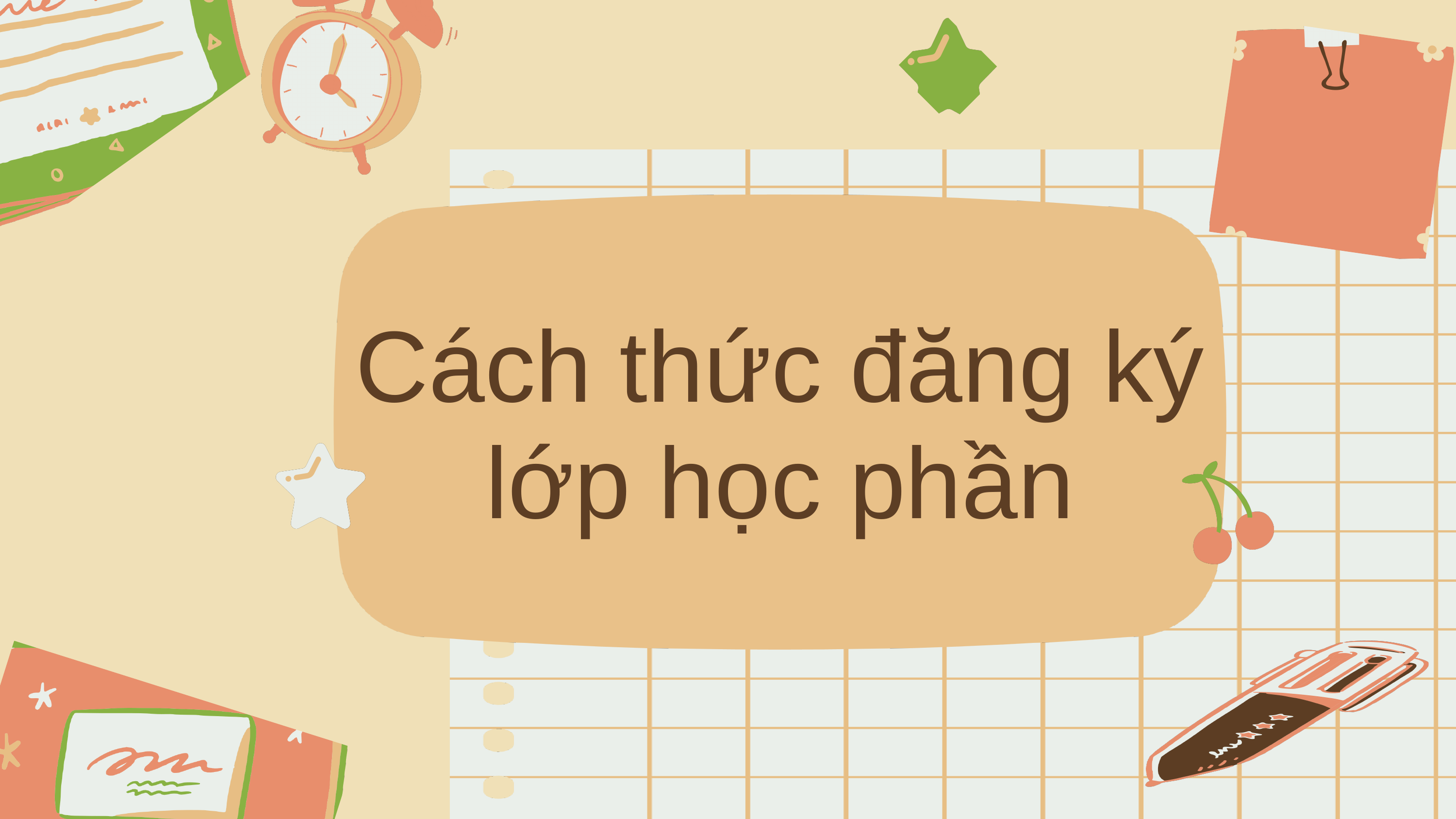

Cách thức đăng ký lớp học phần